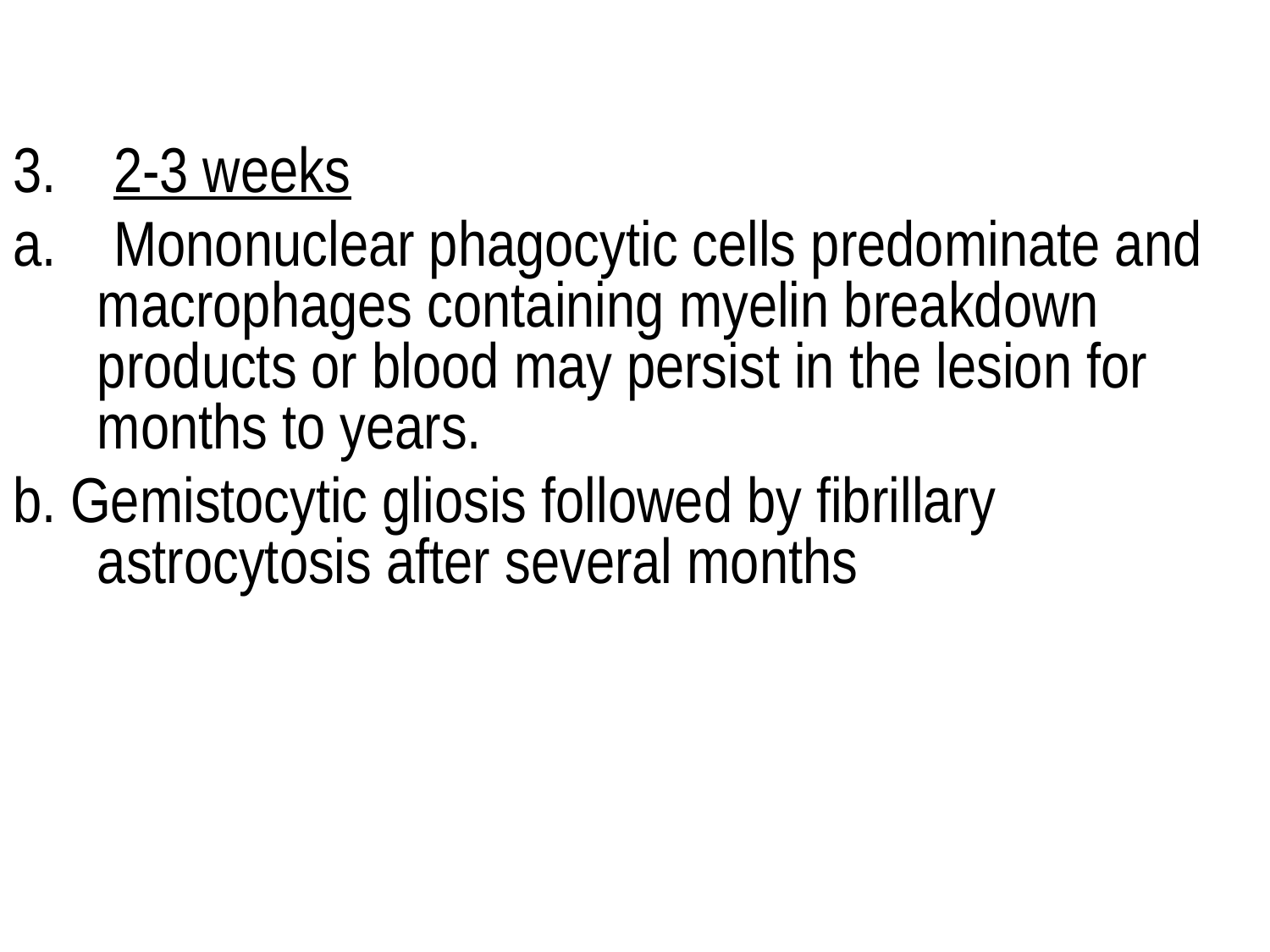

3.    2-3 weeks
a.    Mononuclear phagocytic cells predominate and macrophages containing myelin breakdown products or blood may persist in the lesion for months to years.
b. Gemistocytic gliosis followed by fibrillary astrocytosis after several months